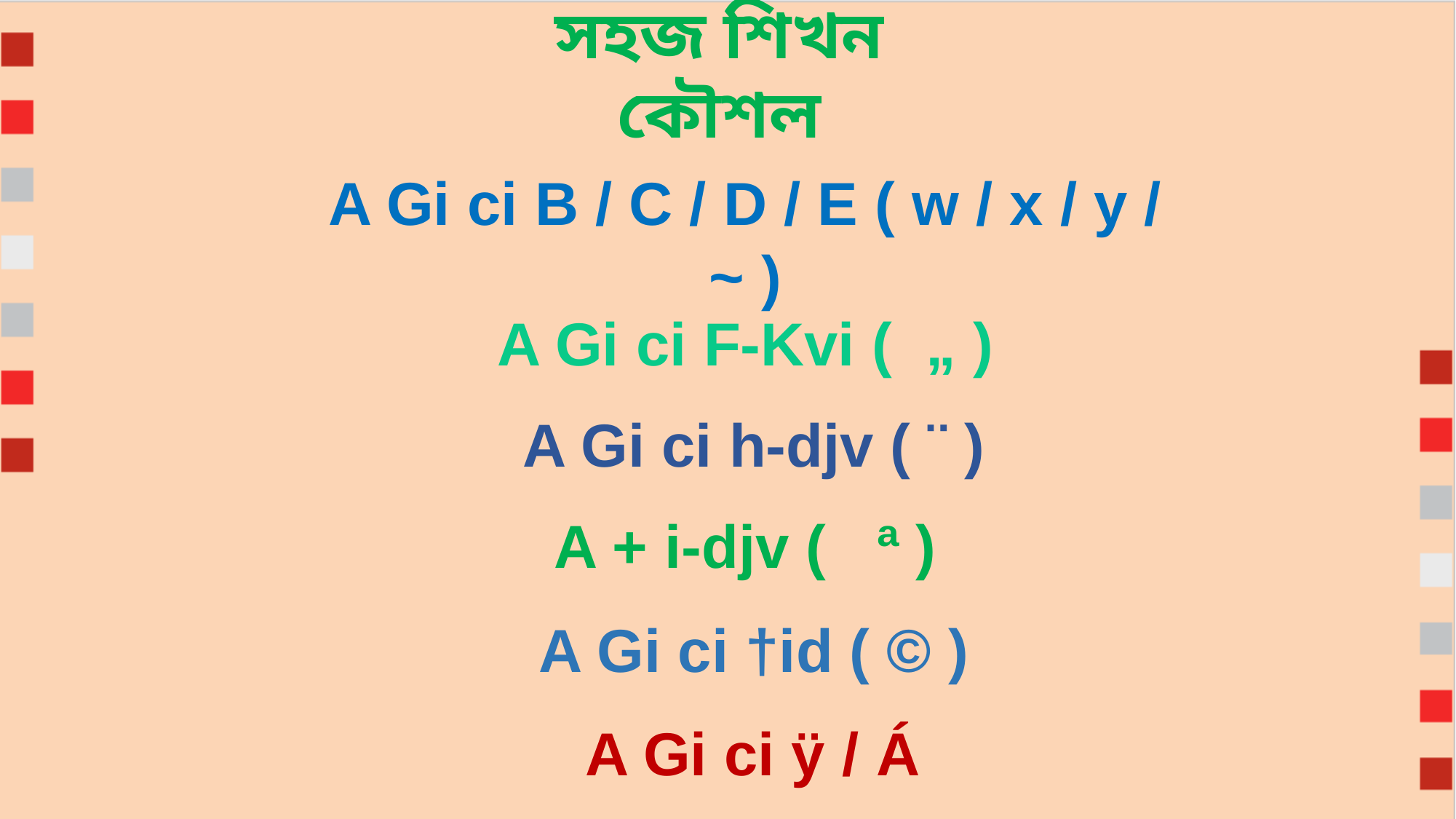

সহজ শিখন কৌশল
A Gi ci B / C / D / E ( w / x / y / ~ )
A Gi ci F-Kvi (  „ )
 A Gi ci h-djv ( ¨ )
A + i-djv (   ª )
 A Gi ci †id ( © )
 A Gi ci ÿ / Á